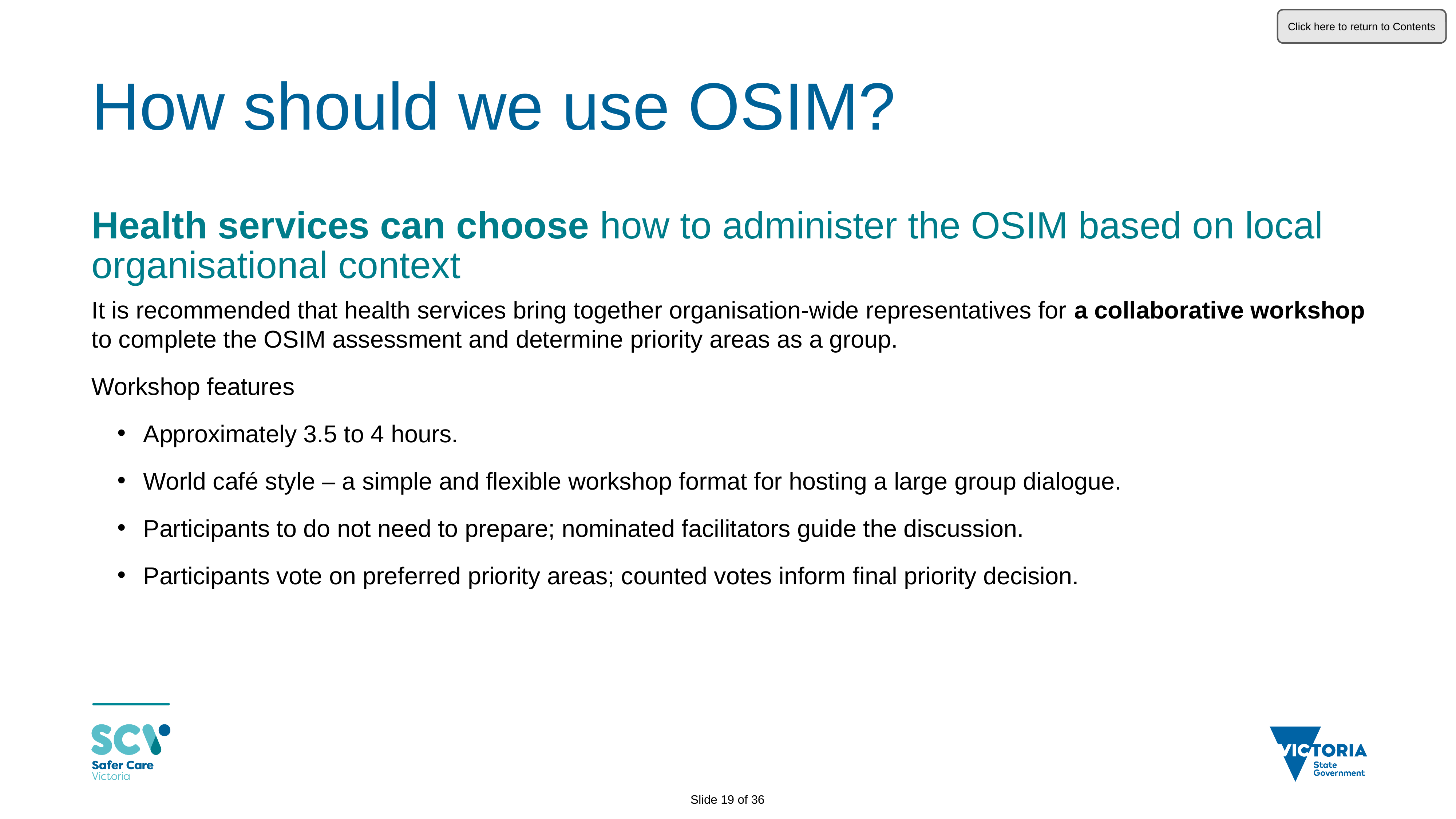

Click here to return to Contents
# How should we use OSIM?
Health services can choose how to administer the OSIM based on local organisational context
It is recommended that health services bring together organisation-wide representatives for a collaborative workshop to complete the OSIM assessment and determine priority areas as a group.
Workshop features
Approximately 3.5 to 4 hours.
World café style – a simple and flexible workshop format for hosting a large group dialogue.
Participants to do not need to prepare; nominated facilitators guide the discussion.
Participants vote on preferred priority areas; counted votes inform final priority decision.